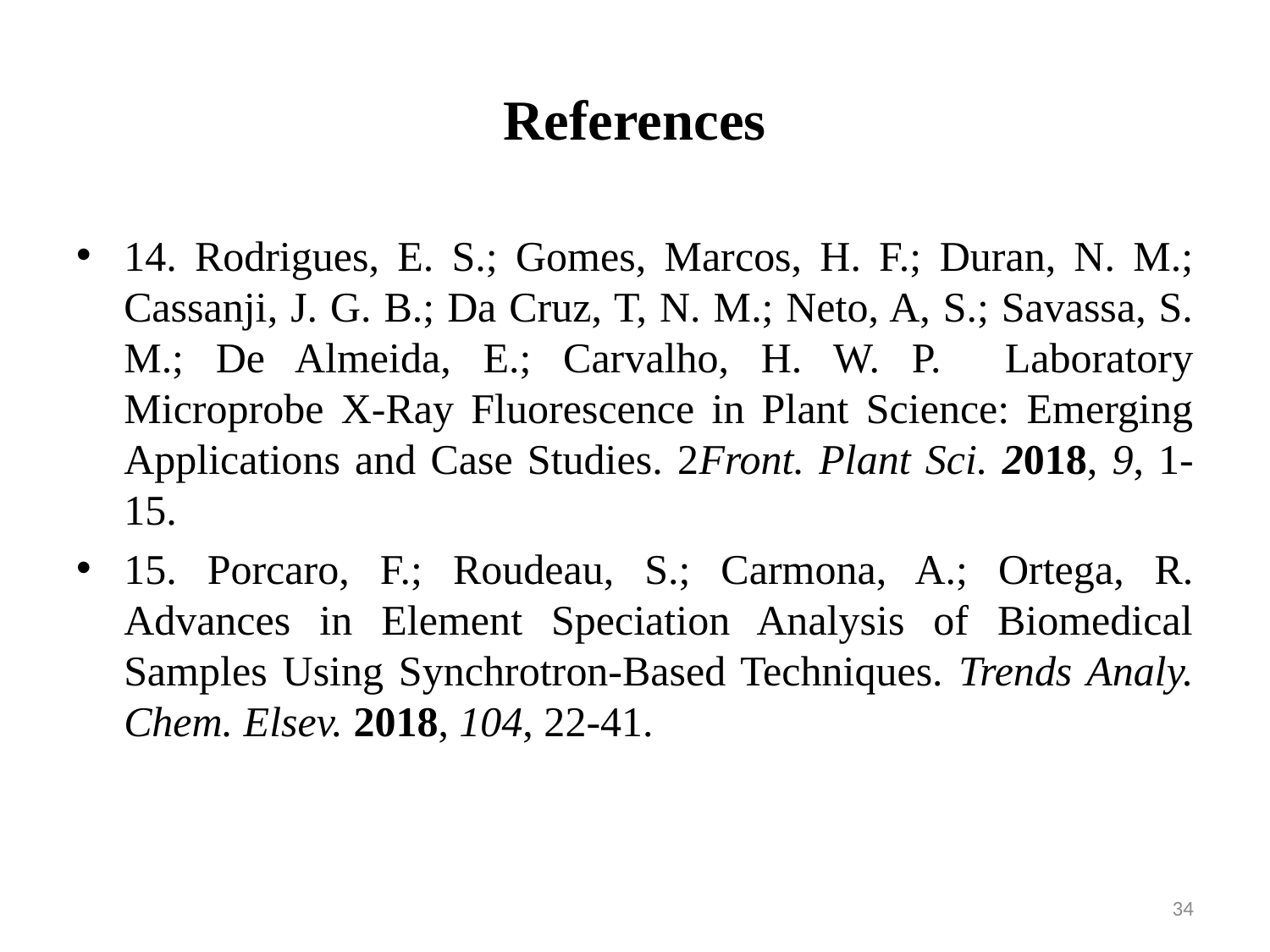

# References
14. Rodrigues, E. S.; Gomes, Marcos, H. F.; Duran, N. M.; Cassanji, J. G. B.; Da Cruz, T, N. M.; Neto, A, S.; Savassa, S. M.; De Almeida, E.; Carvalho, H. W. P.  Laboratory Microprobe X-Ray Fluorescence in Plant Science: Emerging Applications and Case Studies. 2Front. Plant Sci. 2018, 9, 1-15.
15. Porcaro, F.; Roudeau, S.; Carmona, A.; Ortega, R. Advances in Element Speciation Analysis of Biomedical Samples Using Synchrotron-Based Techniques. Trends Analy. Chem. Elsev. 2018, 104, 22-41.

34